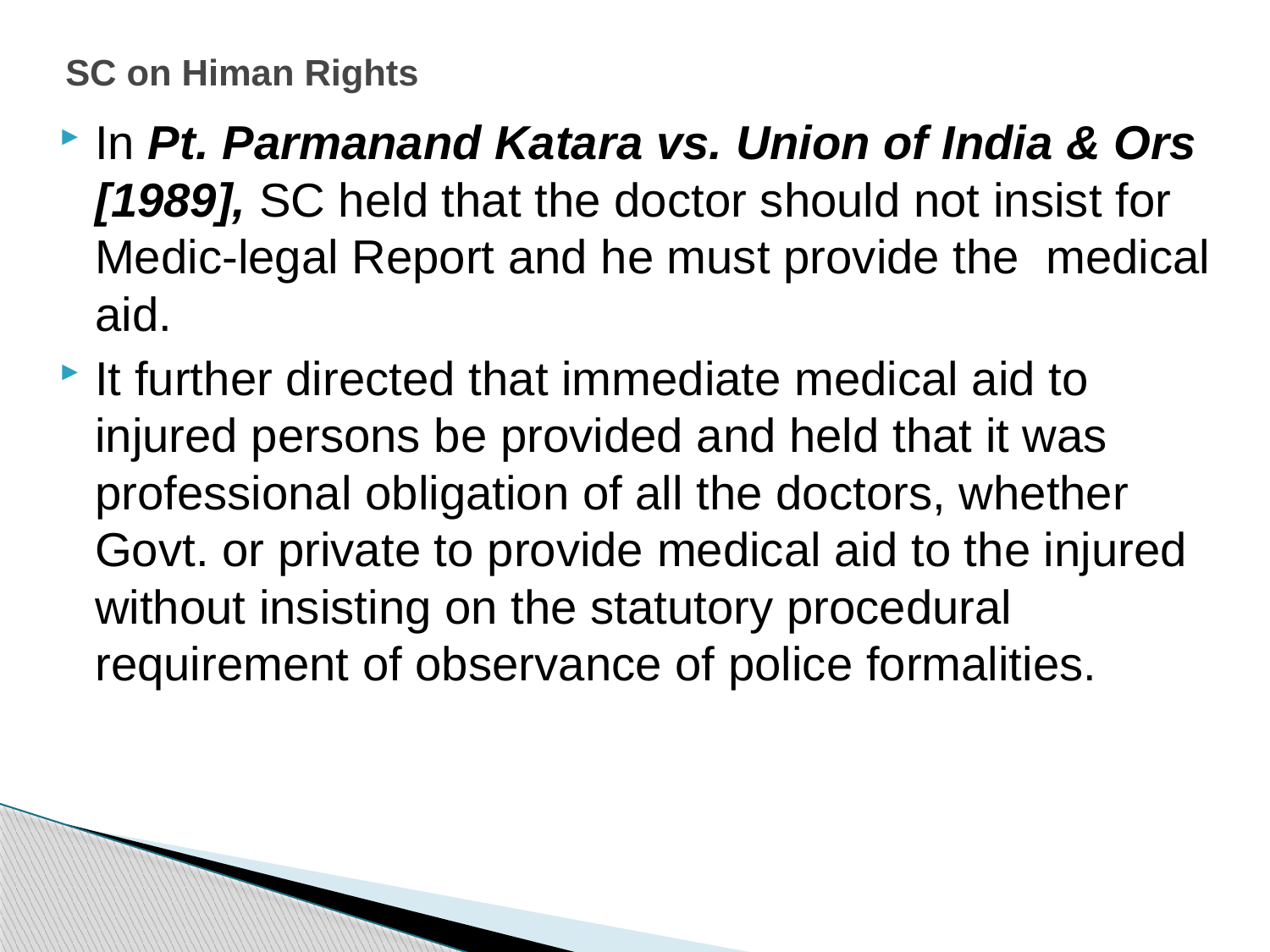

# SC on Himan Rights
In Pt. Parmanand Katara vs. Union of India & Ors [1989], SC held that the doctor should not insist for Medic-legal Report and he must provide the  medical aid.
It further directed that immediate medical aid to injured persons be provided and held that it was professional obligation of all the doctors, whether Govt. or private to provide medical aid to the injured without insisting on the statutory procedural requirement of observance of police formalities.